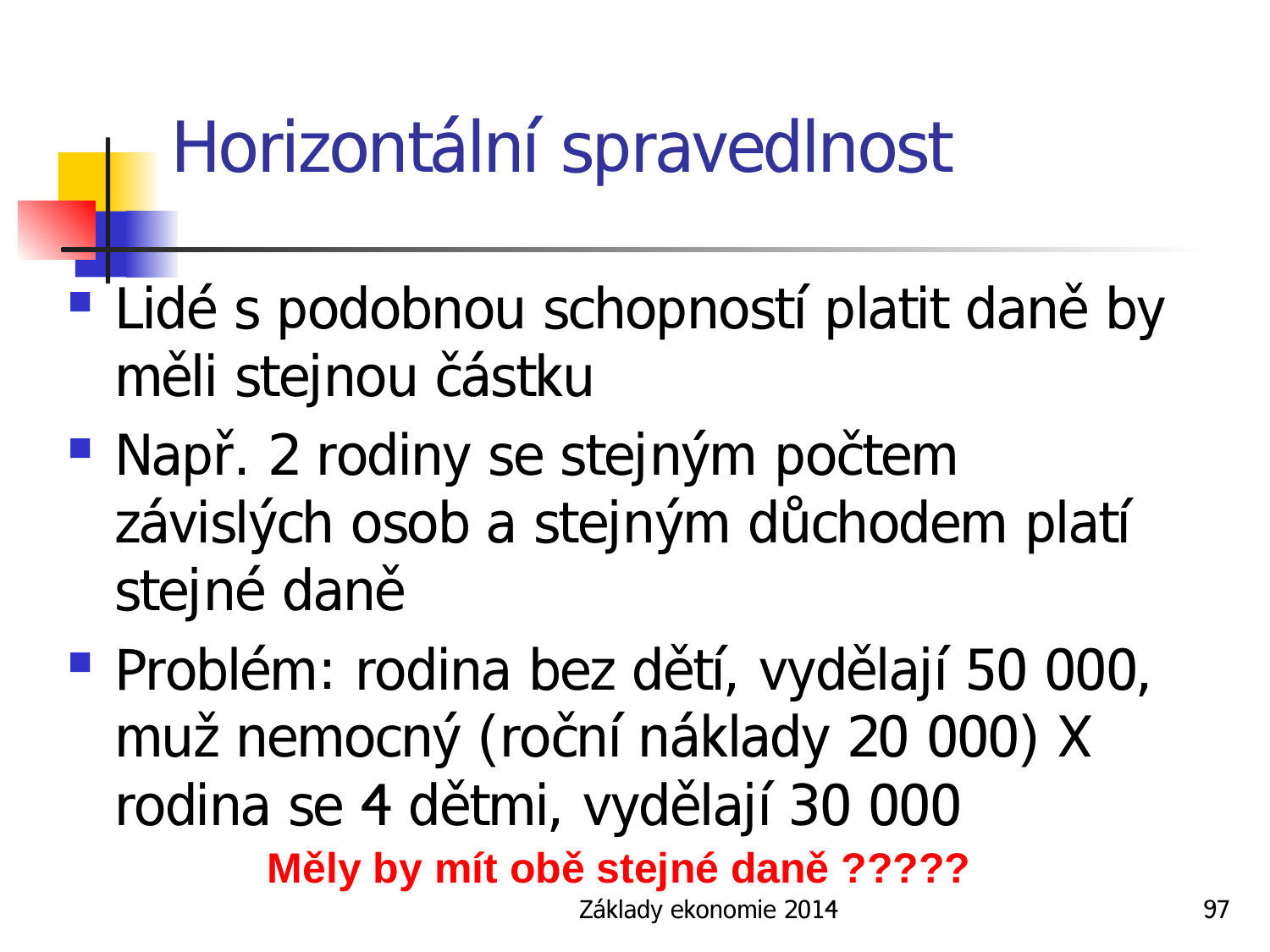

# Horizontální spravedlnost
Lidé s podobnou schopností platit daně by měli stejnou částku
Např. 2 rodiny se stejným počtem závislých osob a stejným důchodem platí stejné daně
Problém: rodina bez dětí, vydělají 50 000, muž nemocný (roční náklady 20 000) X rodina se 4 dětmi, vydělají 30 000
Měly by mít obě stejné daně ?????
Základy ekonomie 2014
97